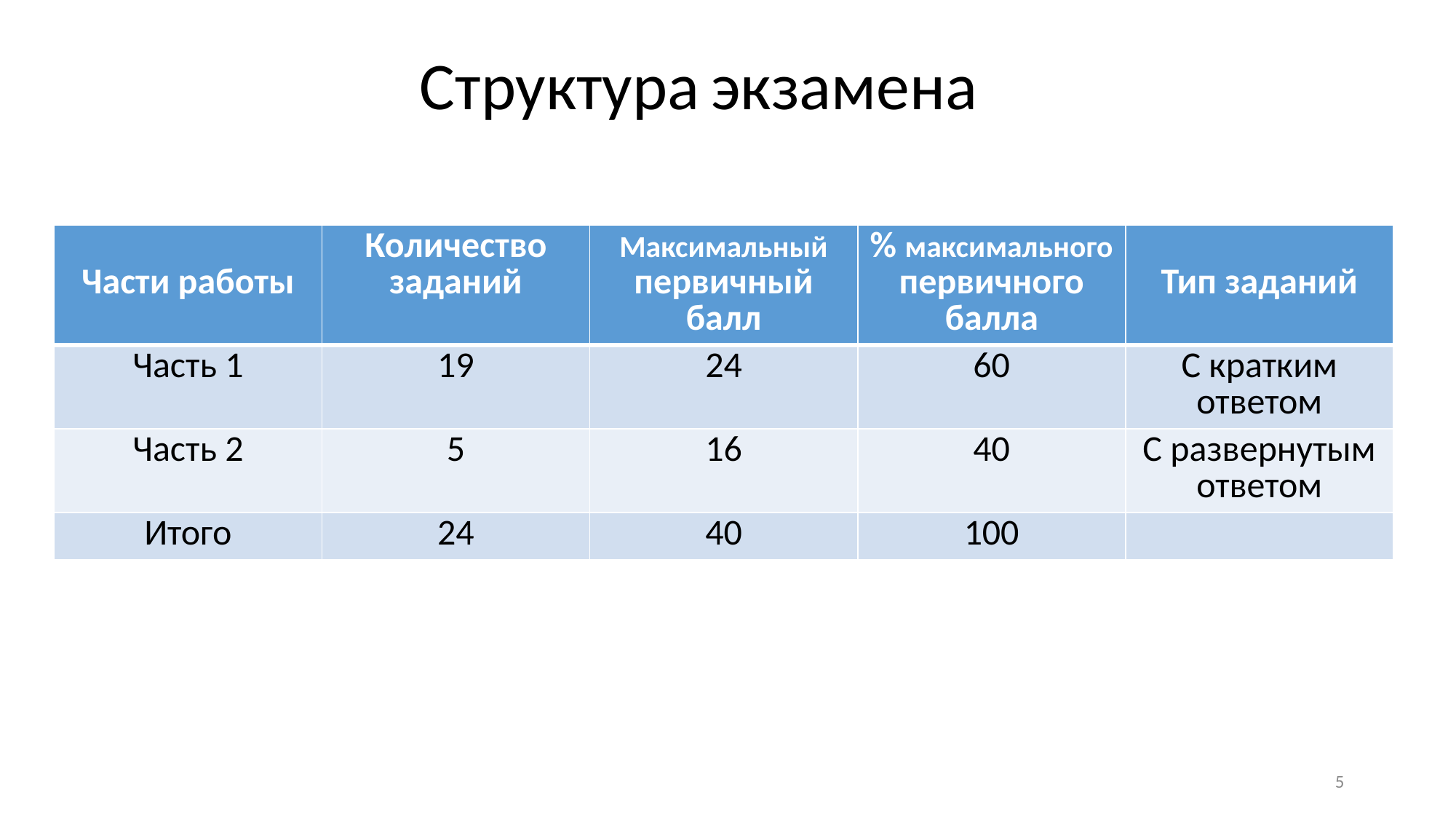

Структура экзамена
| Части работы | Количество заданий | Максимальный первичный балл | % максимального первичного балла | Тип заданий |
| --- | --- | --- | --- | --- |
| Часть 1 | 19 | 24 | 60 | С кратким ответом |
| Часть 2 | 5 | 16 | 40 | С развернутым ответом |
| Итого | 24 | 40 | 100 |  |
5